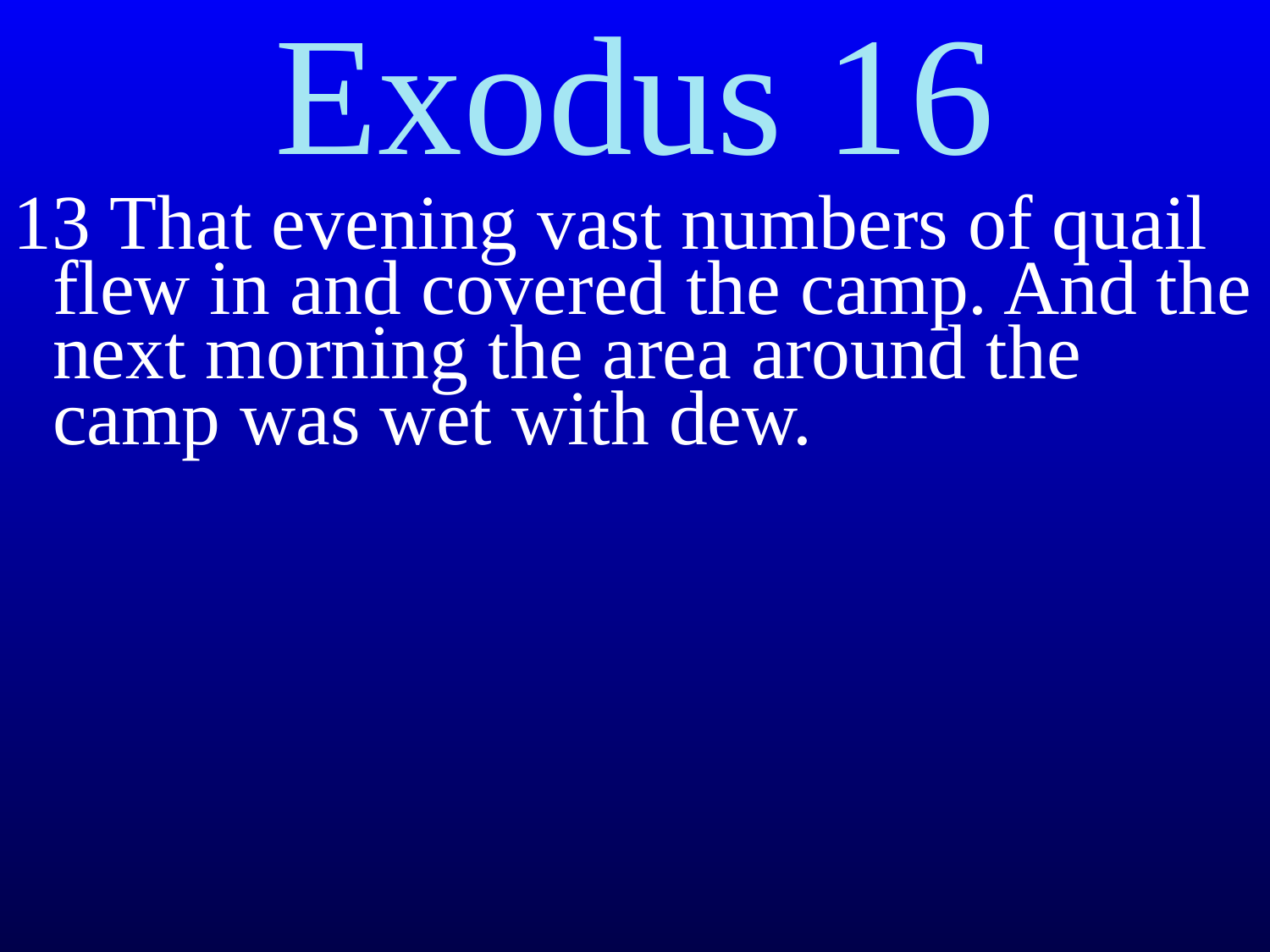

Exodus 16
13 That evening vast numbers of quail flew in and covered the camp. And the next morning the area around the camp was wet with dew.